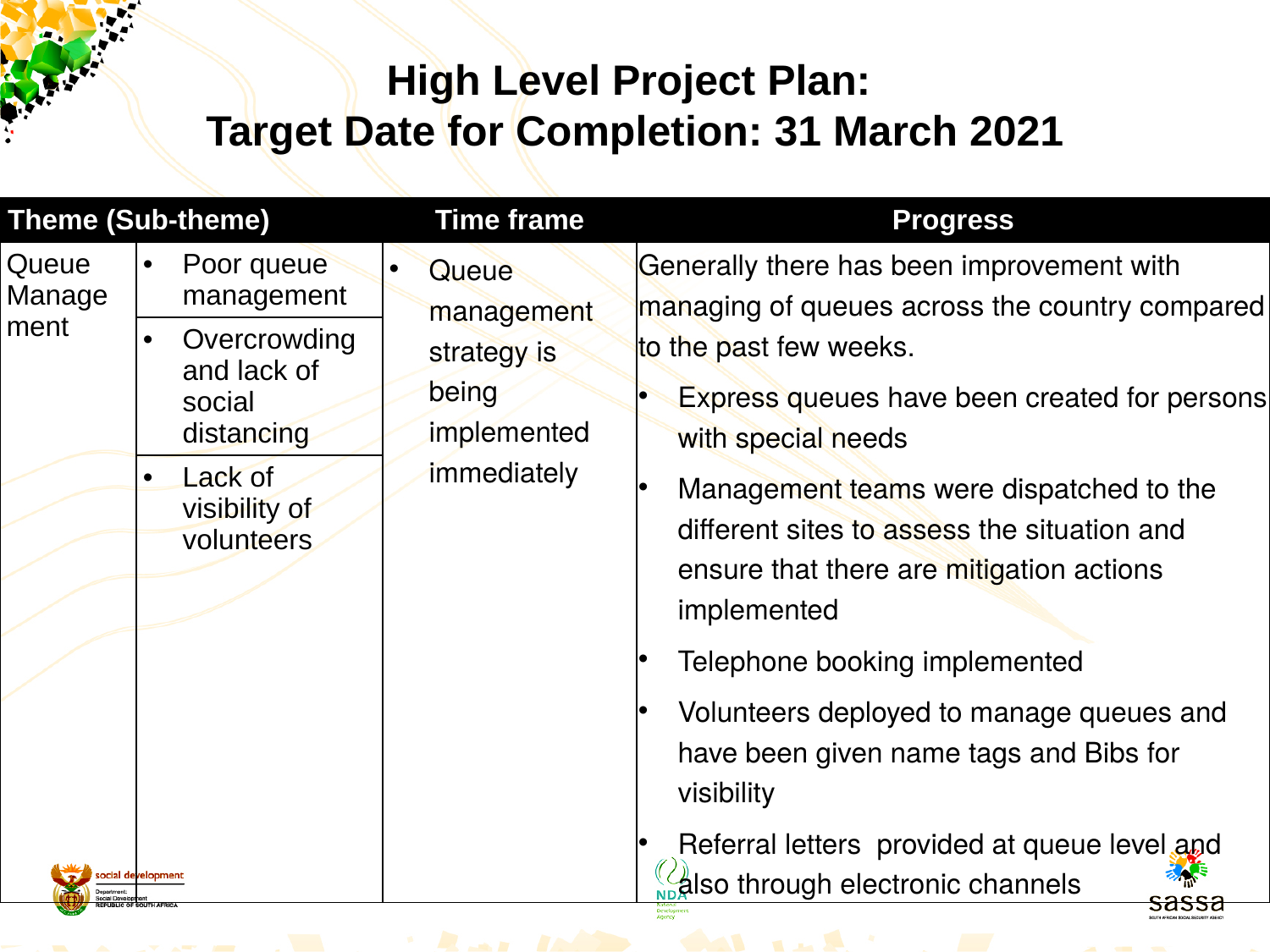

# High Level Project Plan: Target Date for Completion: 31 March 2021
| Theme (Sub-theme) |  |  | Time frame | Progress |
| --- | --- | --- | --- | --- |
| Queue Management | Poor queue management |  | Queue management strategy is being implemented immediately | Generally there has been improvement with managing of queues across the country compared to the past few weeks. Express queues have been created for persons with special needs Management teams were dispatched to the different sites to assess the situation and ensure that there are mitigation actions implemented Telephone booking implemented Volunteers deployed to manage queues and have been given name tags and Bibs for visibility Referral letters provided at queue level and also through electronic channels |
|  | Overcrowding and lack of social distancing |  |  |  |
|  | Lack of visibility of volunteers |  |  |  |